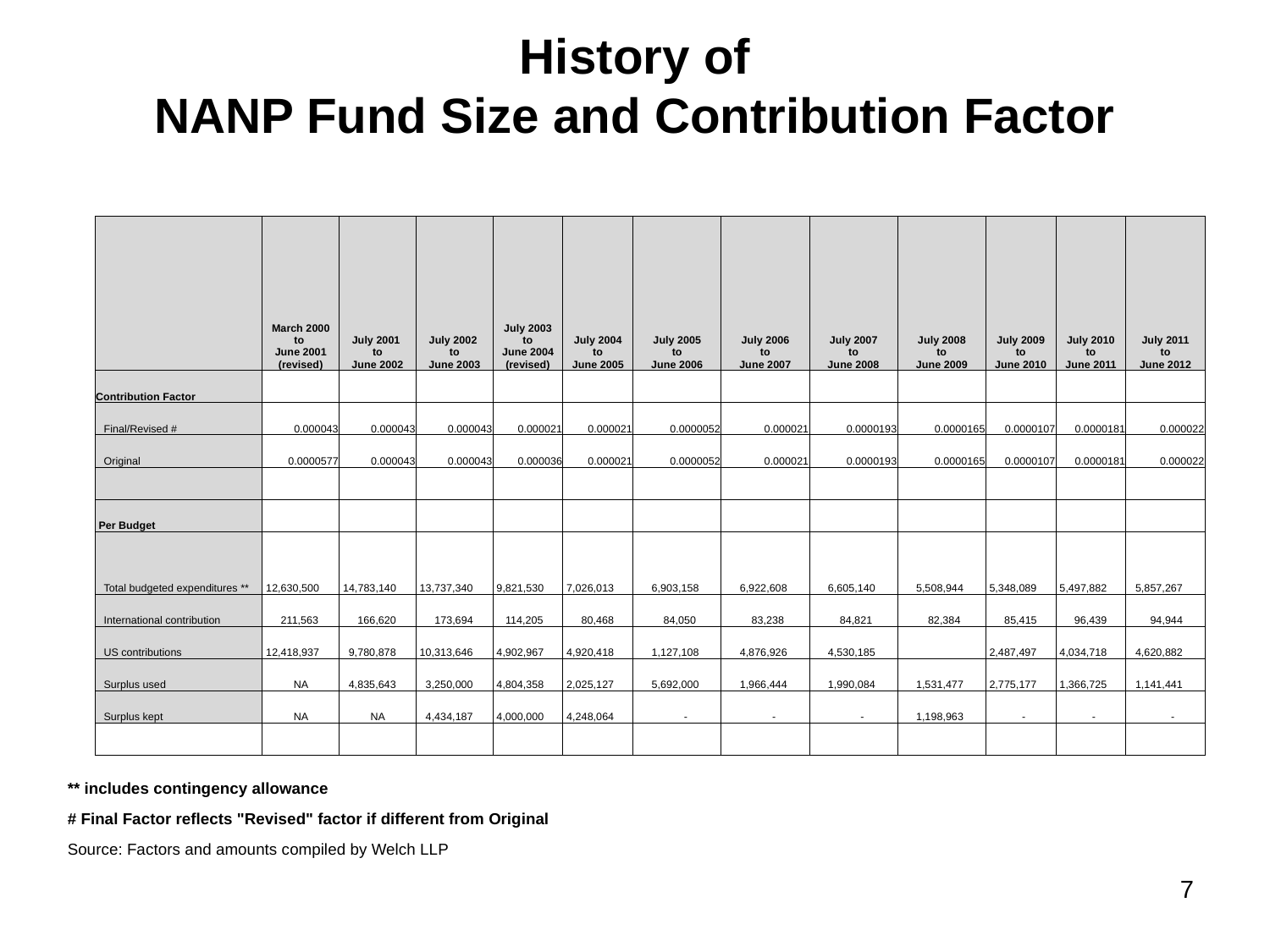

# History of NANP Fund Size and Contribution Factor

|  | March 2000 to June 2001 (revised) | July 2001 to June 2002 | July 2002 to June 2003 | July 2003 to June 2004 (revised) | July 2004 to June 2005 | July 2005 to June 2006 | July 2006 to June 2007 | July 2007 to June 2008 | July 2008 to June 2009 | July 2009 to June 2010 | July 2010 to June 2011 | July 2011 to June 2012 |
| --- | --- | --- | --- | --- | --- | --- | --- | --- | --- | --- | --- | --- |
| Contribution Factor |  |  |  |  |  |  |  |  |  |  |  |  |
| Final/Revised # | 0.000043 | 0.000043 | 0.000043 | 0.000021 | 0.000021 | 0.0000052 | 0.000021 | 0.0000193 | 0.0000165 | 0.0000107 | 0.0000181 | 0.000022 |
| Original | 0.0000577 | 0.000043 | 0.000043 | 0.000036 | 0.000021 | 0.0000052 | 0.000021 | 0.0000193 | 0.0000165 | 0.0000107 | 0.0000181 | 0.000022 |
|  |  |  |  |  |  |  |  |  |  |  |  |  |
| Per Budget |  |  |  |  |  |  |  |  |  |  |  |  |
| Total budgeted expenditures \*\* | 12,630,500 | 14,783,140 | 13,737,340 | 9,821,530 | 7,026,013 | 6,903,158 | 6,922,608 | 6,605,140 | 5,508,944 | 5,348,089 | 5,497,882 | 5,857,267 |
| International contribution | 211,563 | 166,620 | 173,694 | 114,205 | 80,468 | 84,050 | 83,238 | 84,821 | 82,384 | 85,415 | 96,439 | 94,944 |
| US contributions | 12,418,937 | 9,780,878 | 10,313,646 | 4,902,967 | 4,920,418 | 1,127,108 | 4,876,926 | 4,530,185 |  | 2,487,497 | 4,034,718 | 4,620,882 |
| Surplus used | NA | 4,835,643 | 3,250,000 | 4,804,358 | 2,025,127 | 5,692,000 | 1,966,444 | 1,990,084 | 1,531,477 | 2,775,177 | 1,366,725 | 1,141,441 |
| Surplus kept | NA | NA | 4,434,187 | 4,000,000 | 4,248,064 | - | - | - | 1,198,963 | - | - | - |
|  |  |  |  |  |  |  |  |  |  |  |  |  |
| \*\* includes contingency allowance |  |
| --- | --- |
| # Final Factor reflects "Revised" factor if different from Original |  |
| Source: Factors and amounts compiled by Welch LLP |  |
7